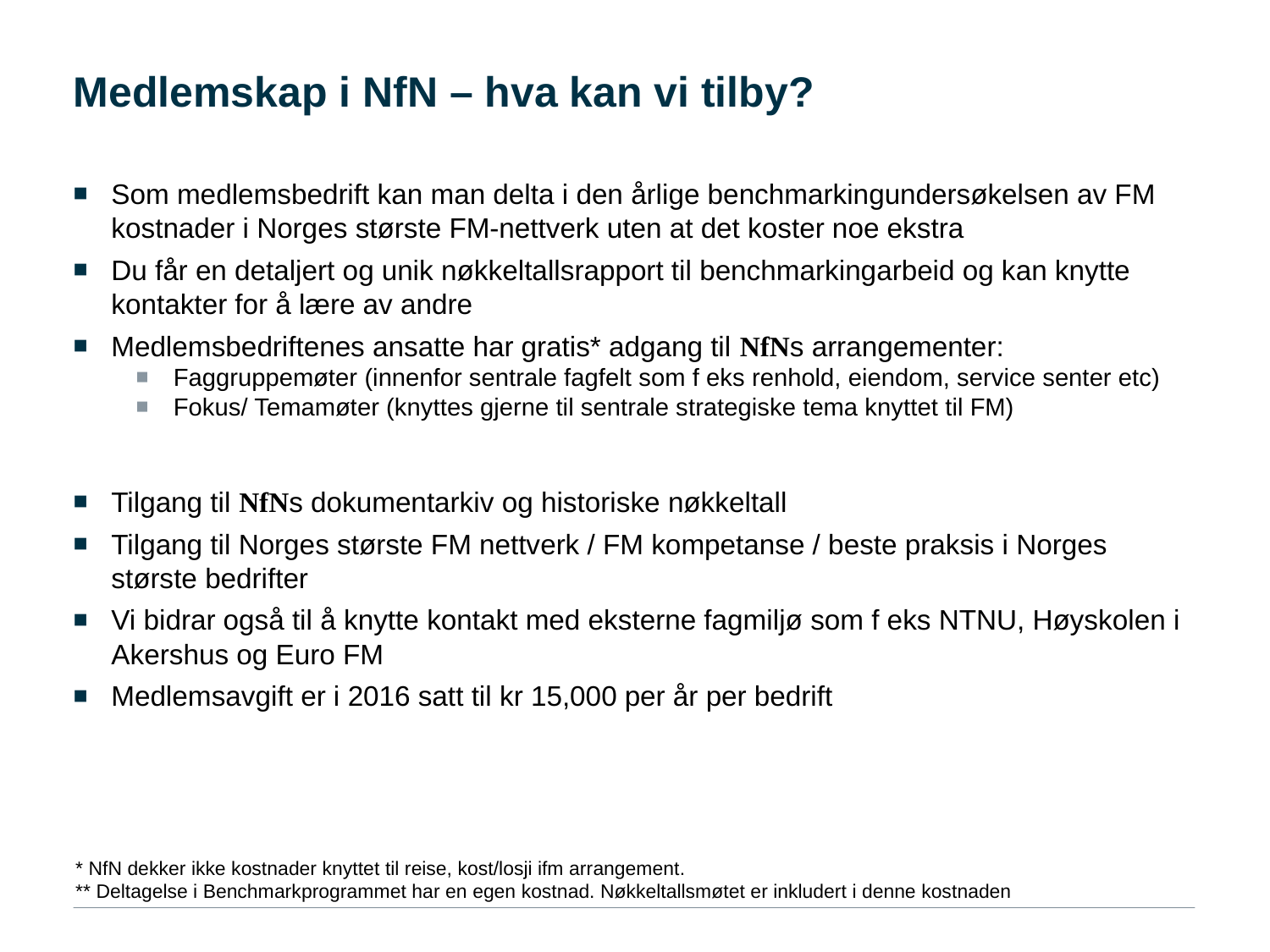

# Medlemskap i NfN – hva kan vi tilby?
Som medlemsbedrift kan man delta i den årlige benchmarkingundersøkelsen av FM kostnader i Norges største FM-nettverk uten at det koster noe ekstra
Du får en detaljert og unik nøkkeltallsrapport til benchmarkingarbeid og kan knytte kontakter for å lære av andre
Medlemsbedriftenes ansatte har gratis* adgang til NfNs arrangementer:
Faggruppemøter (innenfor sentrale fagfelt som f eks renhold, eiendom, service senter etc)
Fokus/ Temamøter (knyttes gjerne til sentrale strategiske tema knyttet til FM)

Tilgang til NfNs dokumentarkiv og historiske nøkkeltall
Tilgang til Norges største FM nettverk / FM kompetanse / beste praksis i Norges største bedrifter
Vi bidrar også til å knytte kontakt med eksterne fagmiljø som f eks NTNU, Høyskolen i Akershus og Euro FM
Medlemsavgift er i 2016 satt til kr 15,000 per år per bedrift

* NfN dekker ikke kostnader knyttet til reise, kost/losji ifm arrangement.
** Deltagelse i Benchmarkprogrammet har en egen kostnad. Nøkkeltallsmøtet er inkludert i denne kostnaden